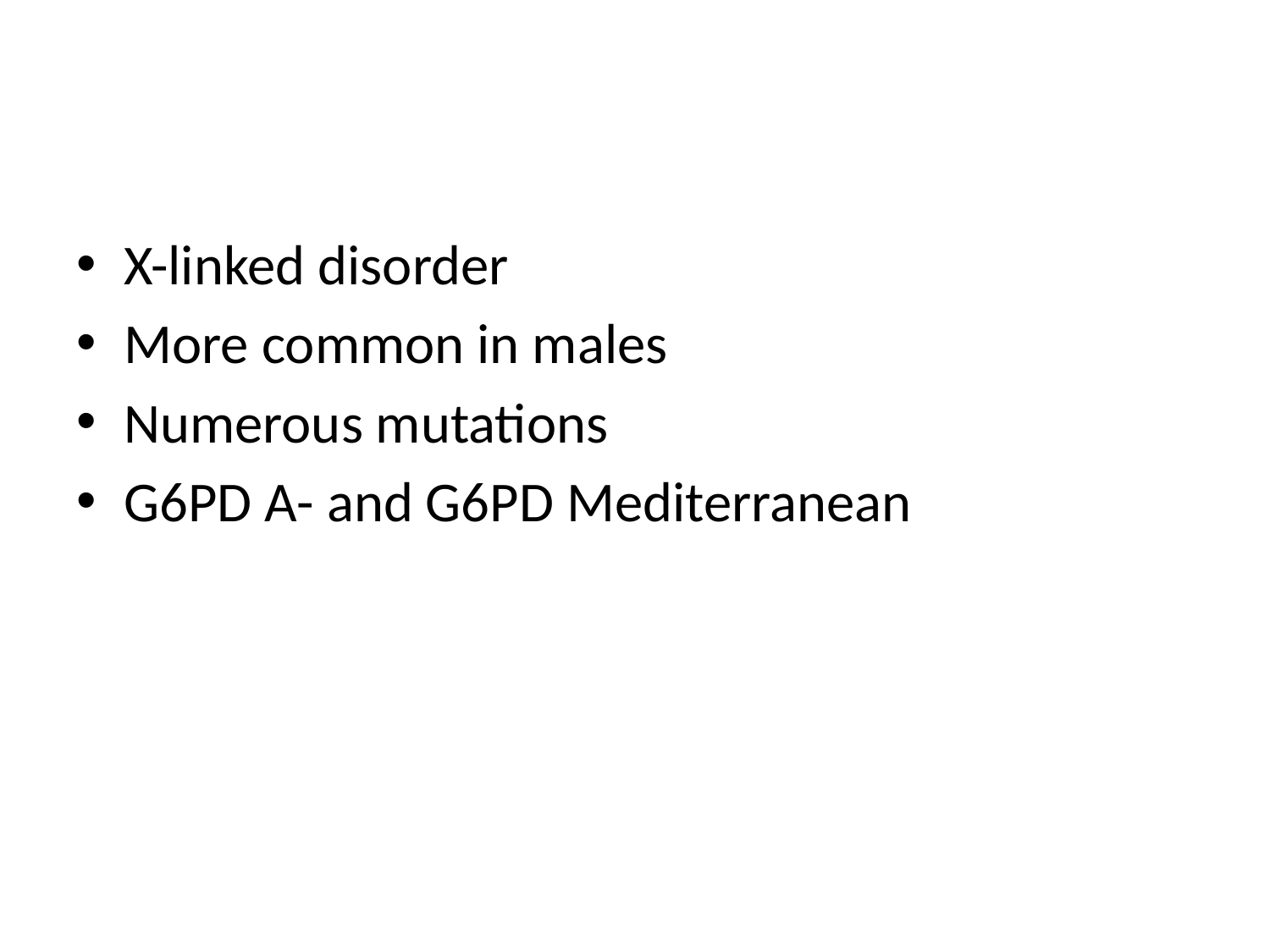

#
X-linked disorder
More common in males
Numerous mutations
G6PD A- and G6PD Mediterranean